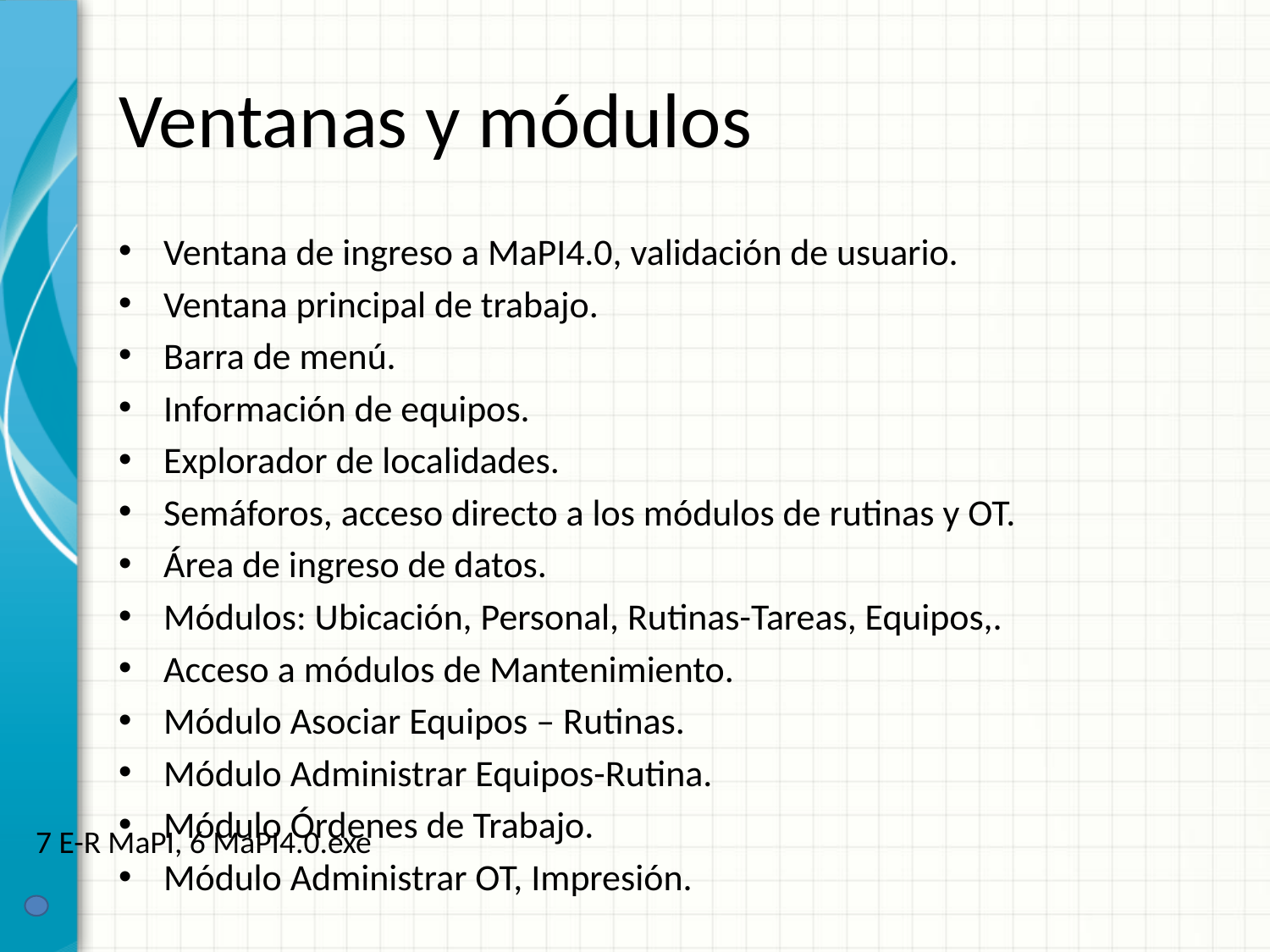

# Ventanas y módulos
Ventana de ingreso a MaPI4.0, validación de usuario.
Ventana principal de trabajo.
Barra de menú.
Información de equipos.
Explorador de localidades.
Semáforos, acceso directo a los módulos de rutinas y OT.
Área de ingreso de datos.
Módulos: Ubicación, Personal, Rutinas-Tareas, Equipos,.
Acceso a módulos de Mantenimiento.
Módulo Asociar Equipos – Rutinas.
Módulo Administrar Equipos-Rutina.
Módulo Órdenes de Trabajo.
Módulo Administrar OT, Impresión.
7 E-R MaPI, 6 MaPI4.0.exe